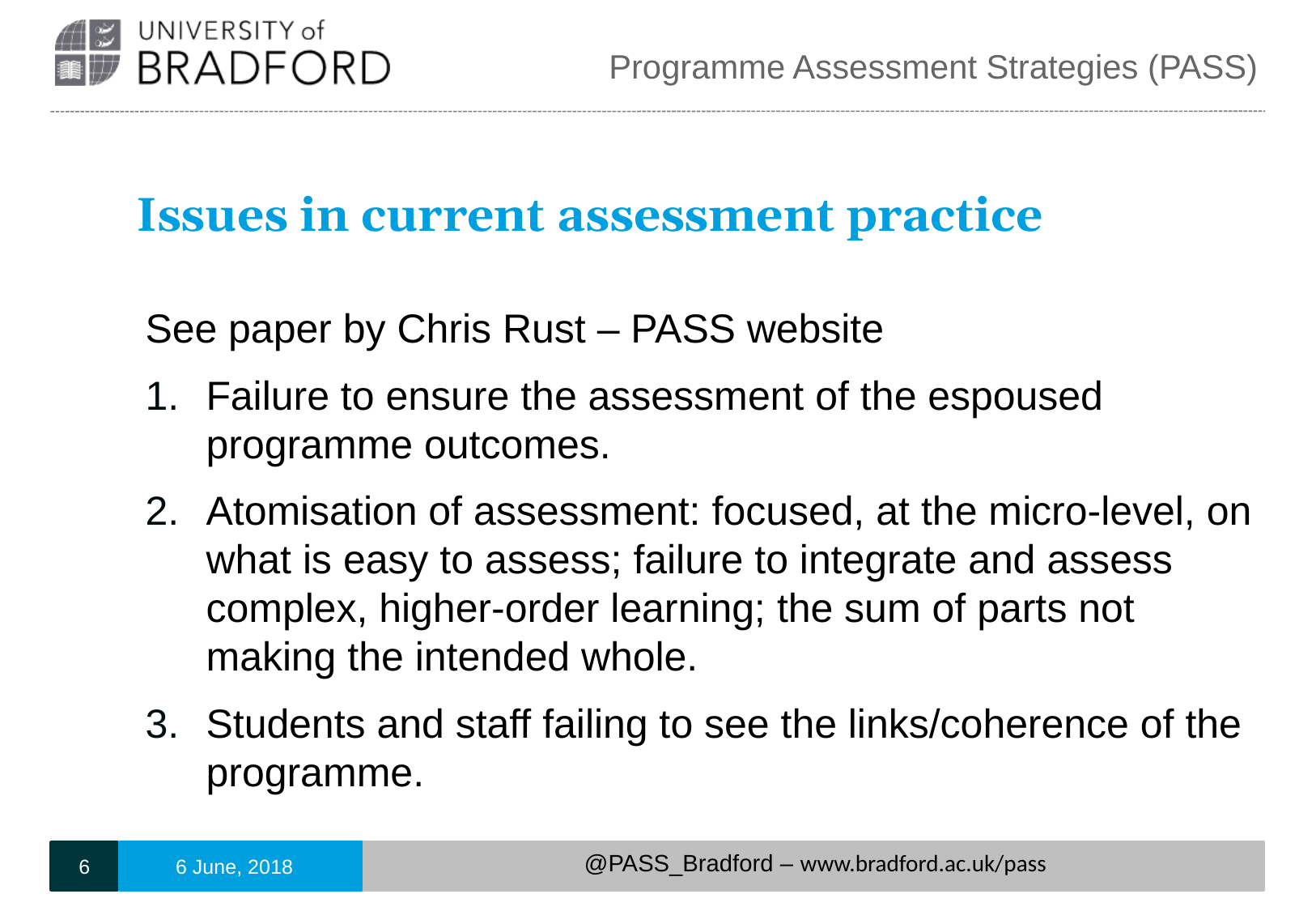

# Issues in current assessment practice
See paper by Chris Rust – PASS website
Failure to ensure the assessment of the espoused programme outcomes.
Atomisation of assessment: focused, at the micro-level, on what is easy to assess; failure to integrate and assess complex, higher-order learning; the sum of parts not making the intended whole.
Students and staff failing to see the links/coherence of the programme.
6
6 June, 2018
@PASS_Bradford – www.bradford.ac.uk/pass